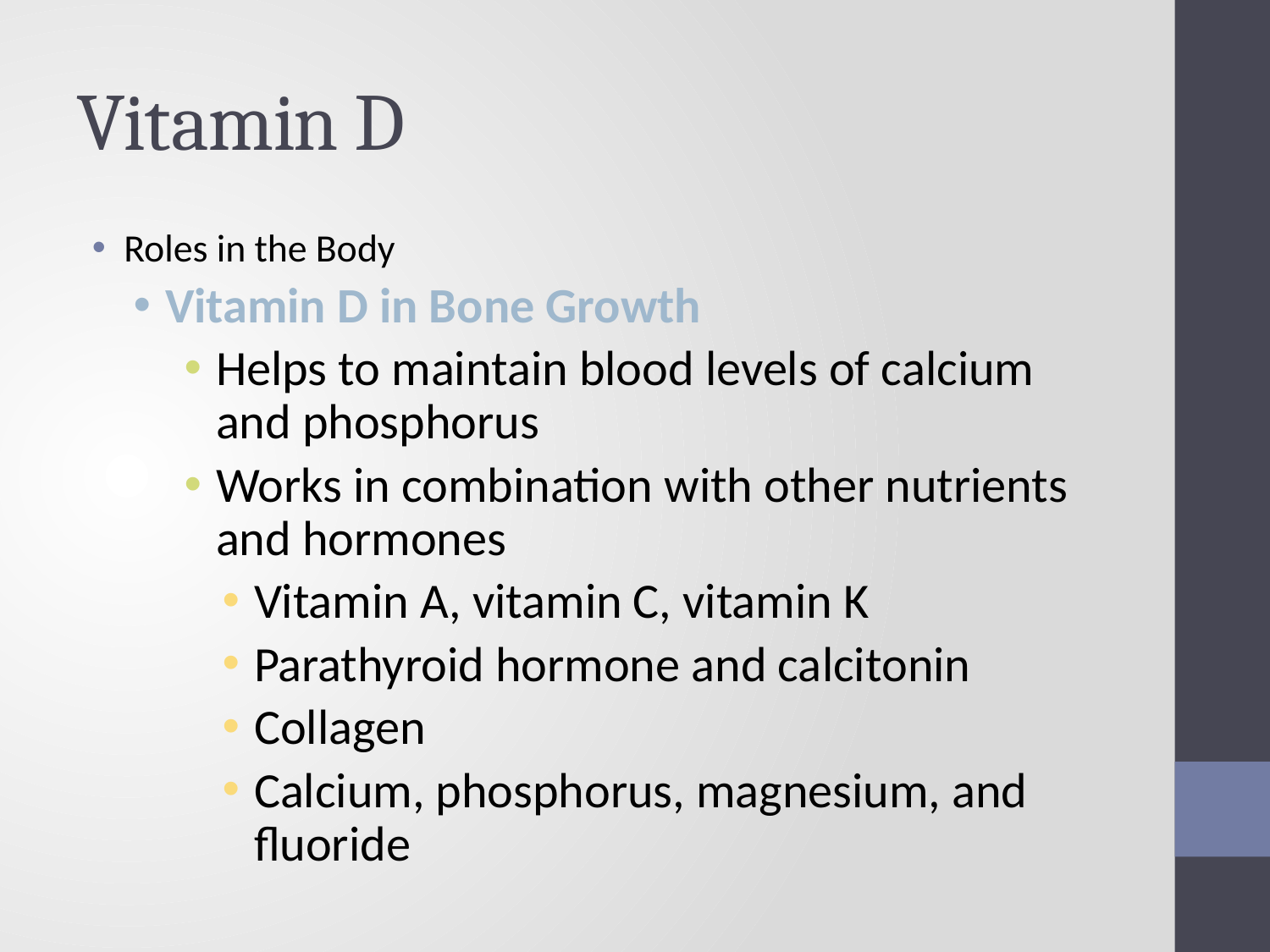

# Vitamin D
Roles in the Body
Vitamin D in Bone Growth
Helps to maintain blood levels of calcium and phosphorus
Works in combination with other nutrients and hormones
Vitamin A, vitamin C, vitamin K
Parathyroid hormone and calcitonin
Collagen
Calcium, phosphorus, magnesium, and fluoride